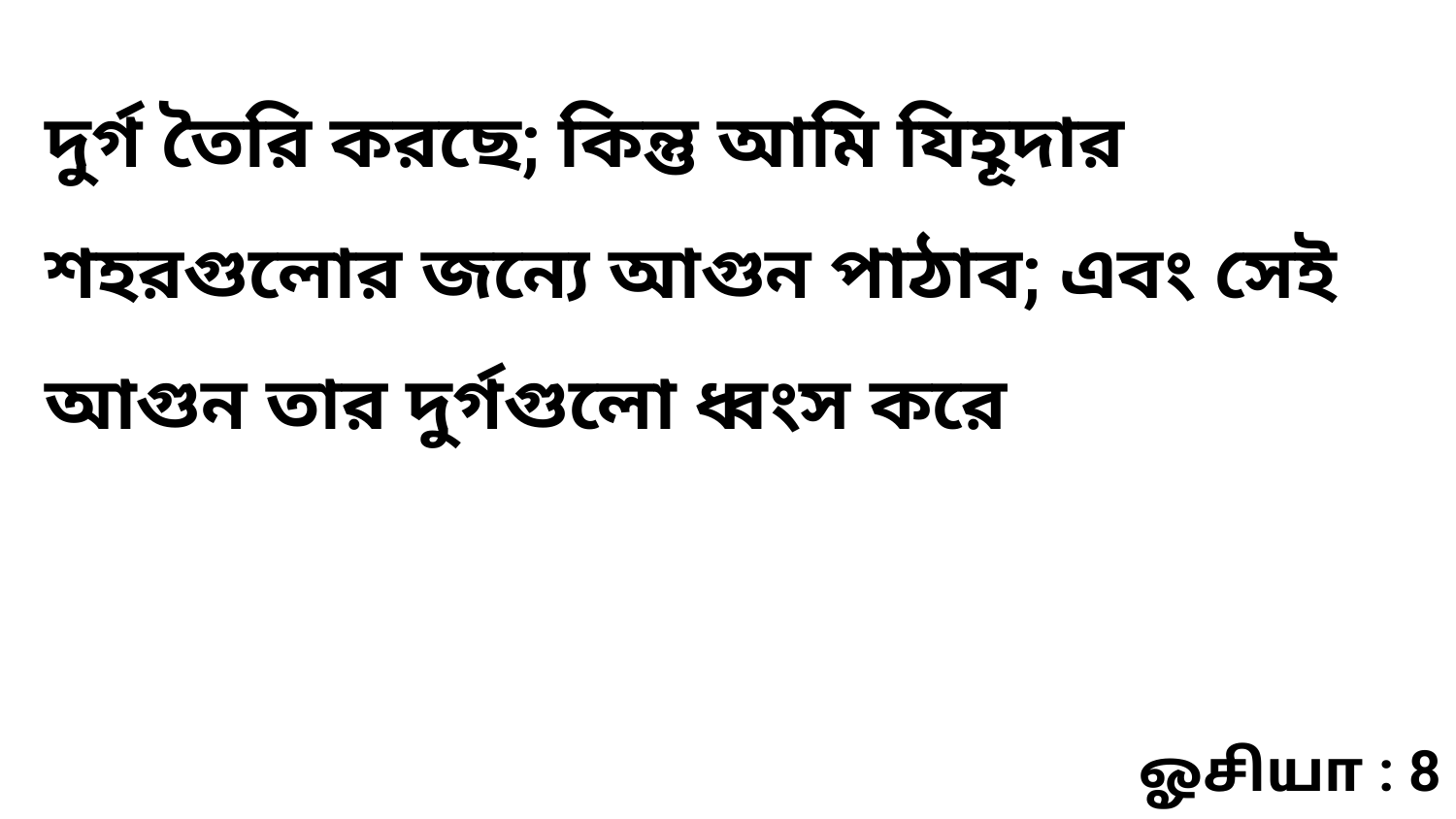

দুর্গ তৈরি করছে; কিন্তু আমি যিহূদার শহরগুলোর জন্যে আগুন পাঠাব; এবং সেই আগুন তার দুর্গগুলো ধ্বংস করে
ஓசியா : 8